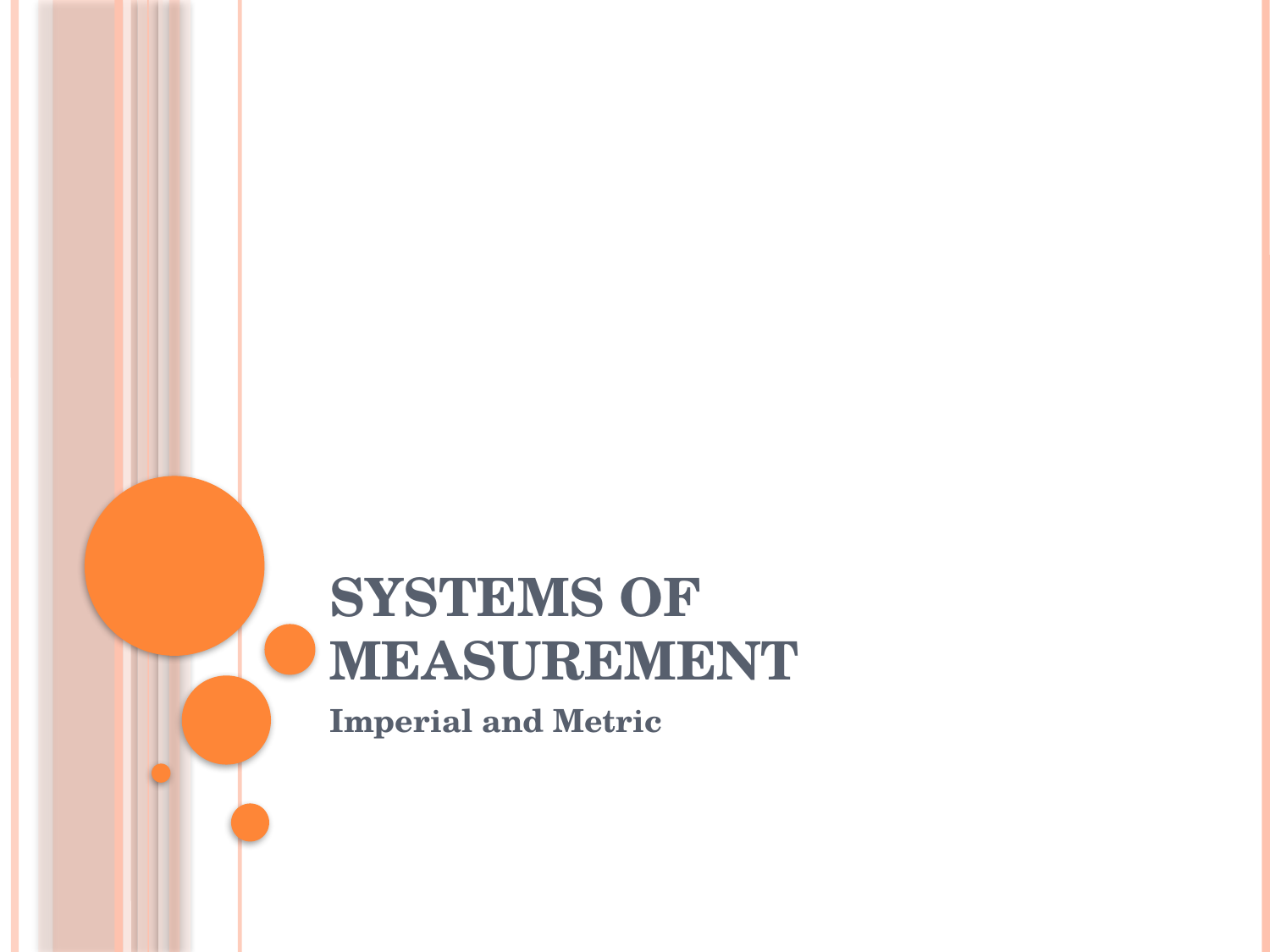

# Systems of Measurement
Imperial and Metric